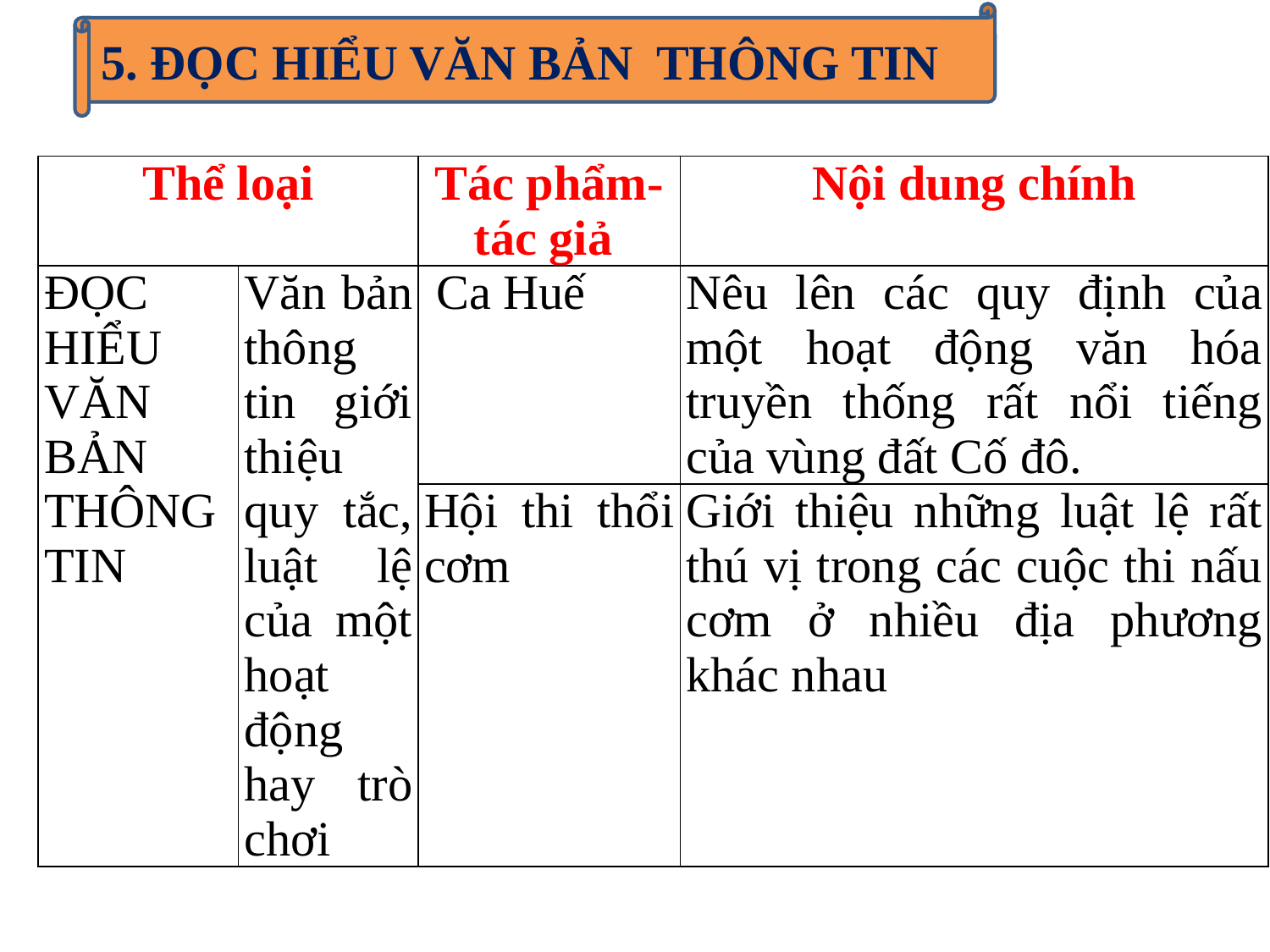

5. ĐỌC HIỂU VĂN BẢN  THÔNG TIN
| Thể loại |  | Tác phẩm- tác giả | Nội dung chính |
| --- | --- | --- | --- |
| ĐỌC HIỂU VĂN BẢN THÔNG TIN | Văn bản thông tin giới thiệu quy tắc, luật lệ của một hoạt động hay trò chơi | Ca Huế | Nêu lên các quy định của một hoạt động văn hóa truyền thống rất nổi tiếng của vùng đất Cố đô. |
|  |  | Hội thi thổi cơm | Giới thiệu những luật lệ rất thú vị trong các cuộc thi nấu cơm ở nhiều địa phương khác nhau |